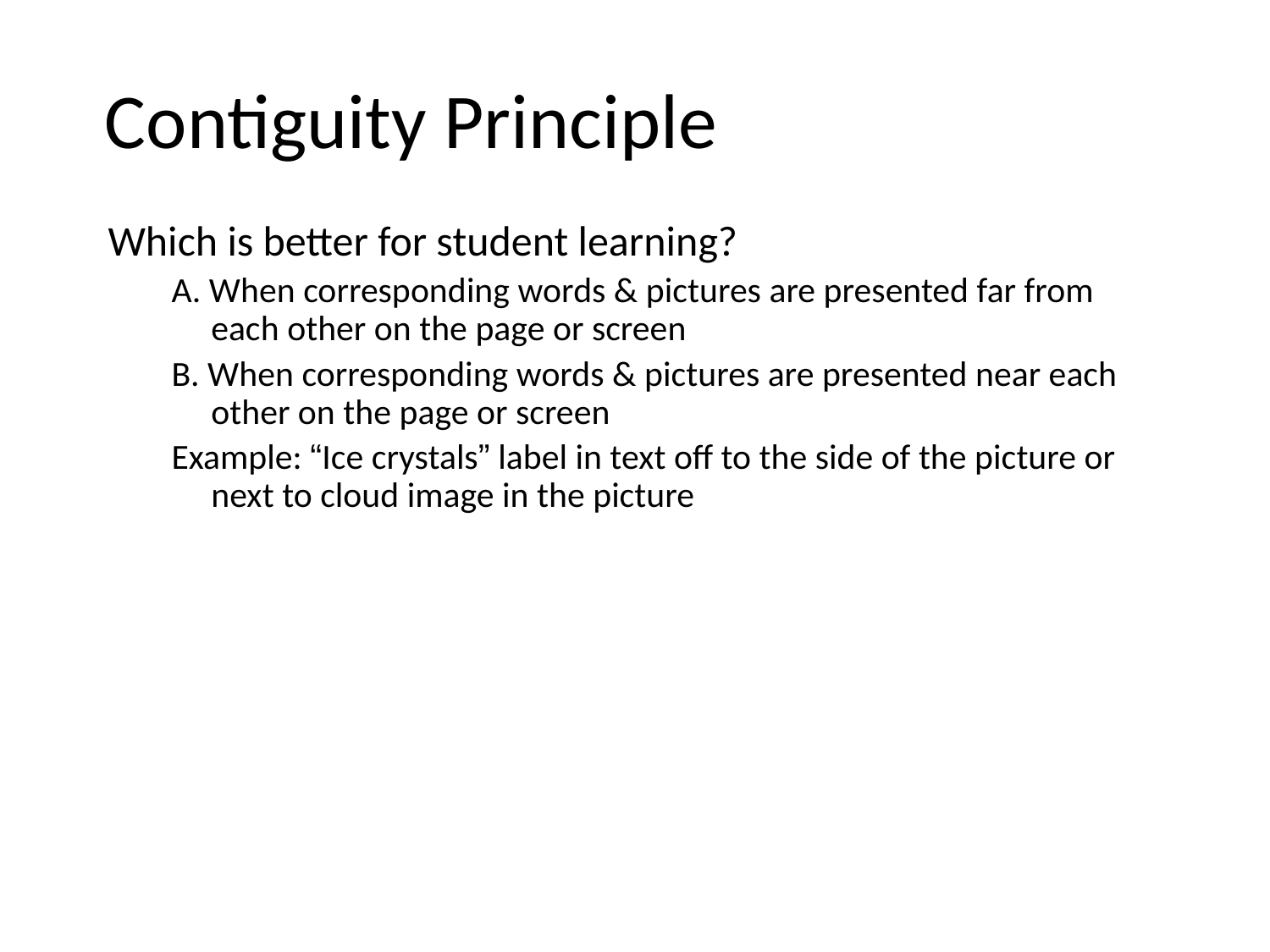

# Contiguity Principle
Which is better for student learning?
A. When corresponding words & pictures are presented far from each other on the page or screen
B. When corresponding words & pictures are presented near each other on the page or screen
Example: “Ice crystals” label in text off to the side of the picture or next to cloud image in the picture